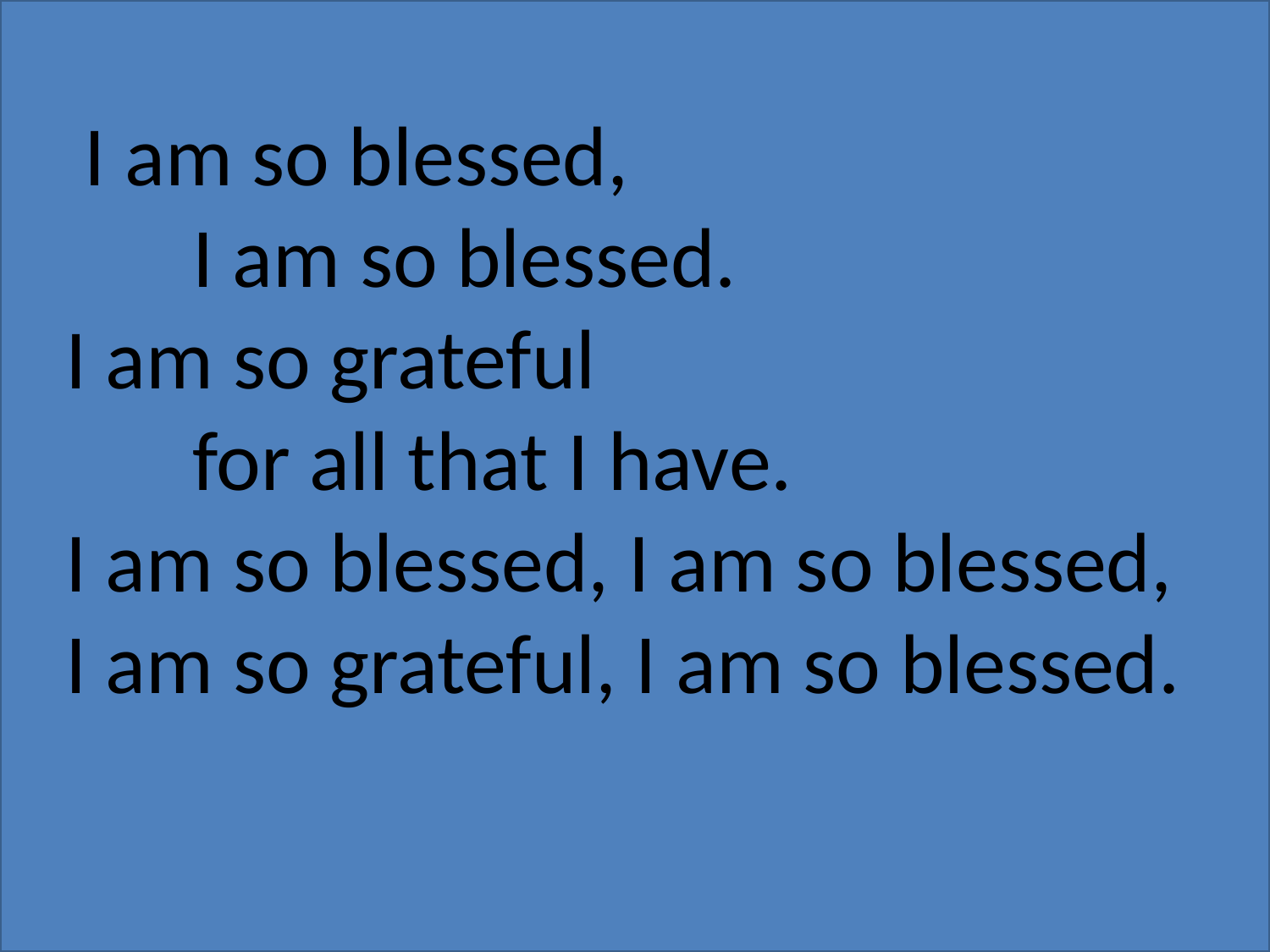

I am so blessed,
	I am so blessed.
I am so grateful
	for all that I have.
I am so blessed, I am so blessed,
I am so grateful, I am so blessed.